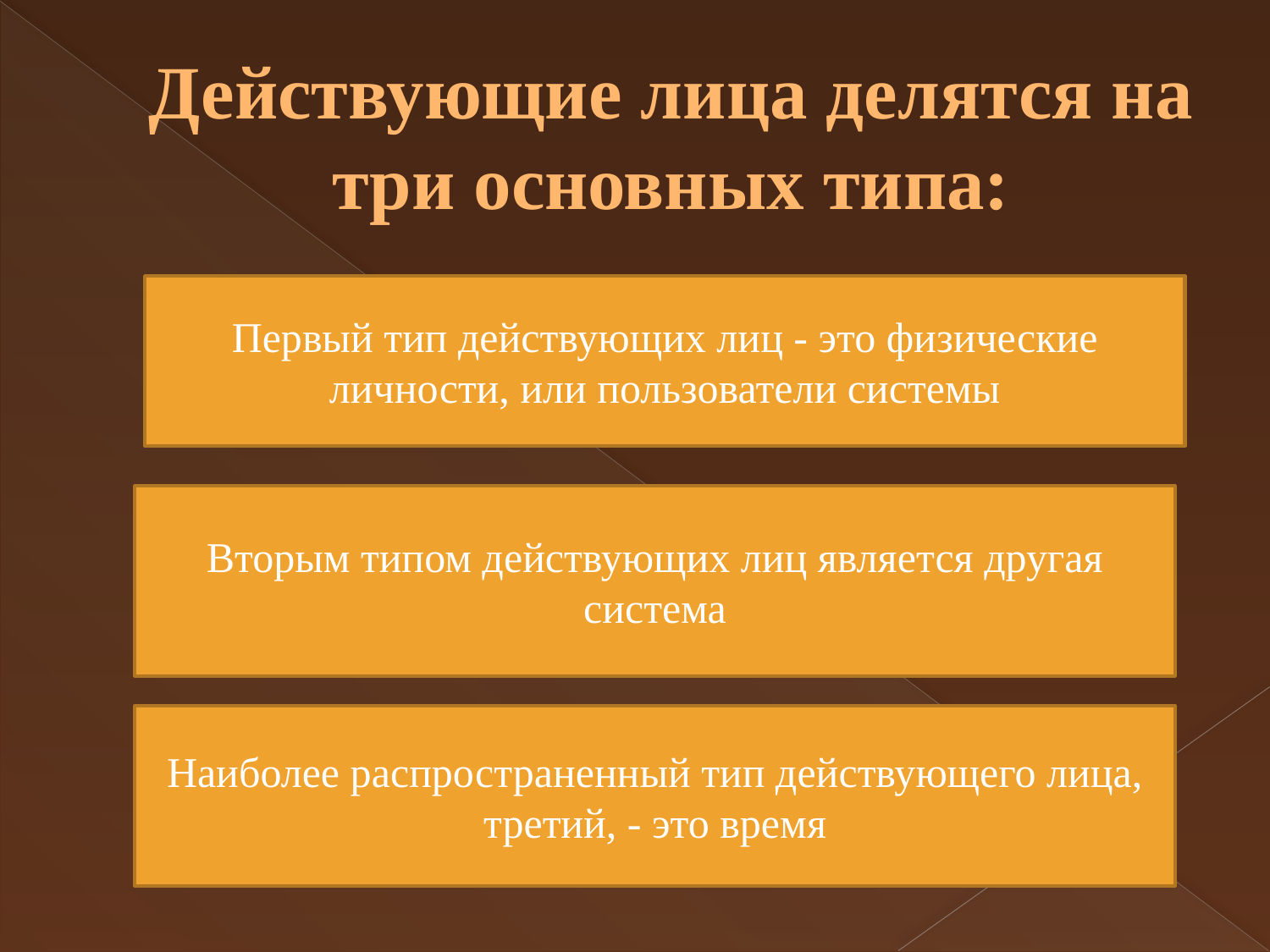

# Действующие лица делятся на три основных типа:

Первый тип действующих лиц - это физические личности, или пользователи системы
Вторым типом действующих лиц является другая система
Наиболее распространенный тип действующего лица, третий, - это время